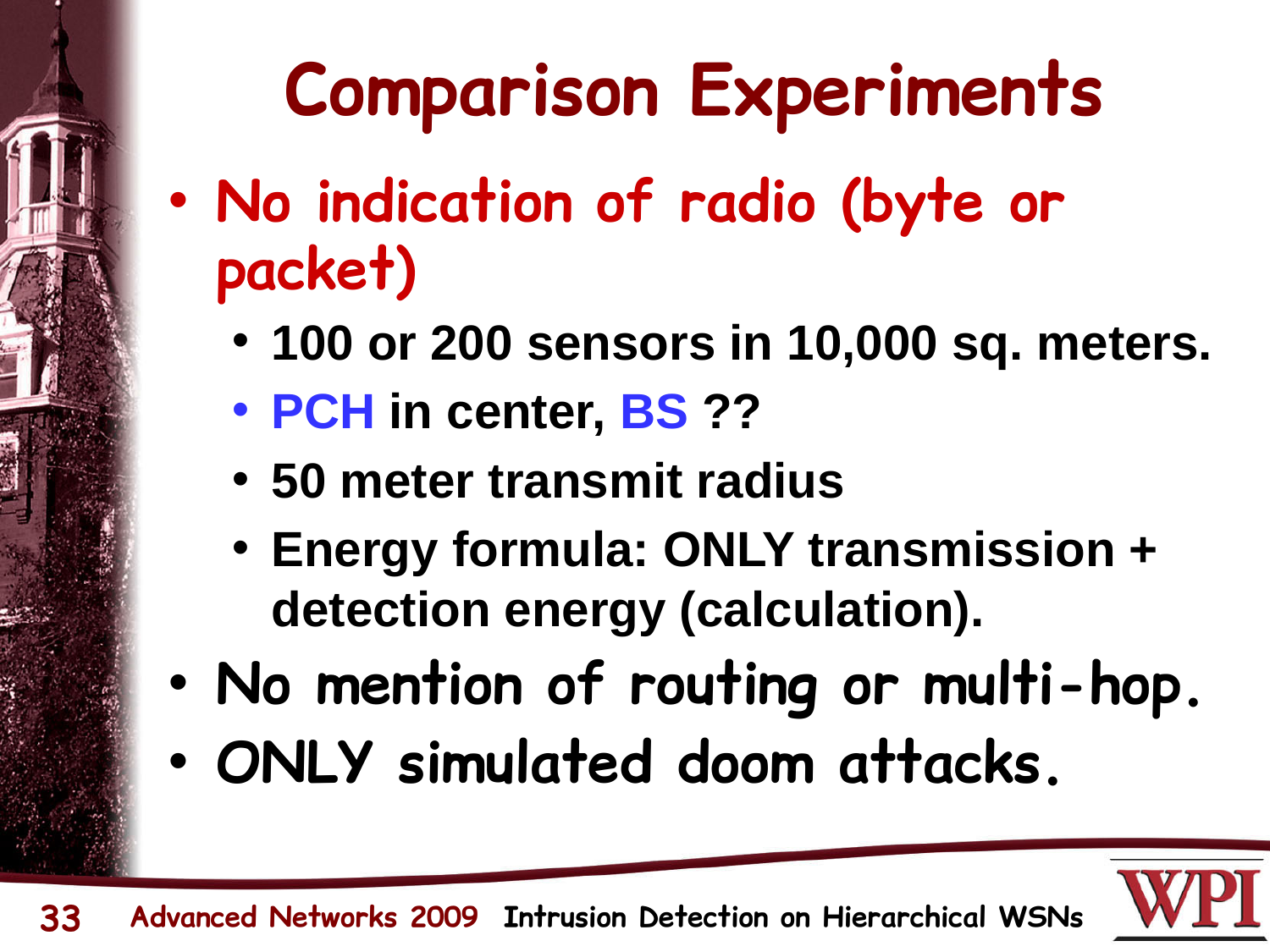

# Comparison Experiments
No indication of radio (byte or packet)
100 or 200 sensors in 10,000 sq. meters.
PCH in center, BS ??
50 meter transmit radius
Energy formula: ONLY transmission + detection energy (calculation).
No mention of routing or multi-hop.
ONLY simulated doom attacks.

33
Advanced Networks 2009  Intrusion Detection on Hierarchical WSNs